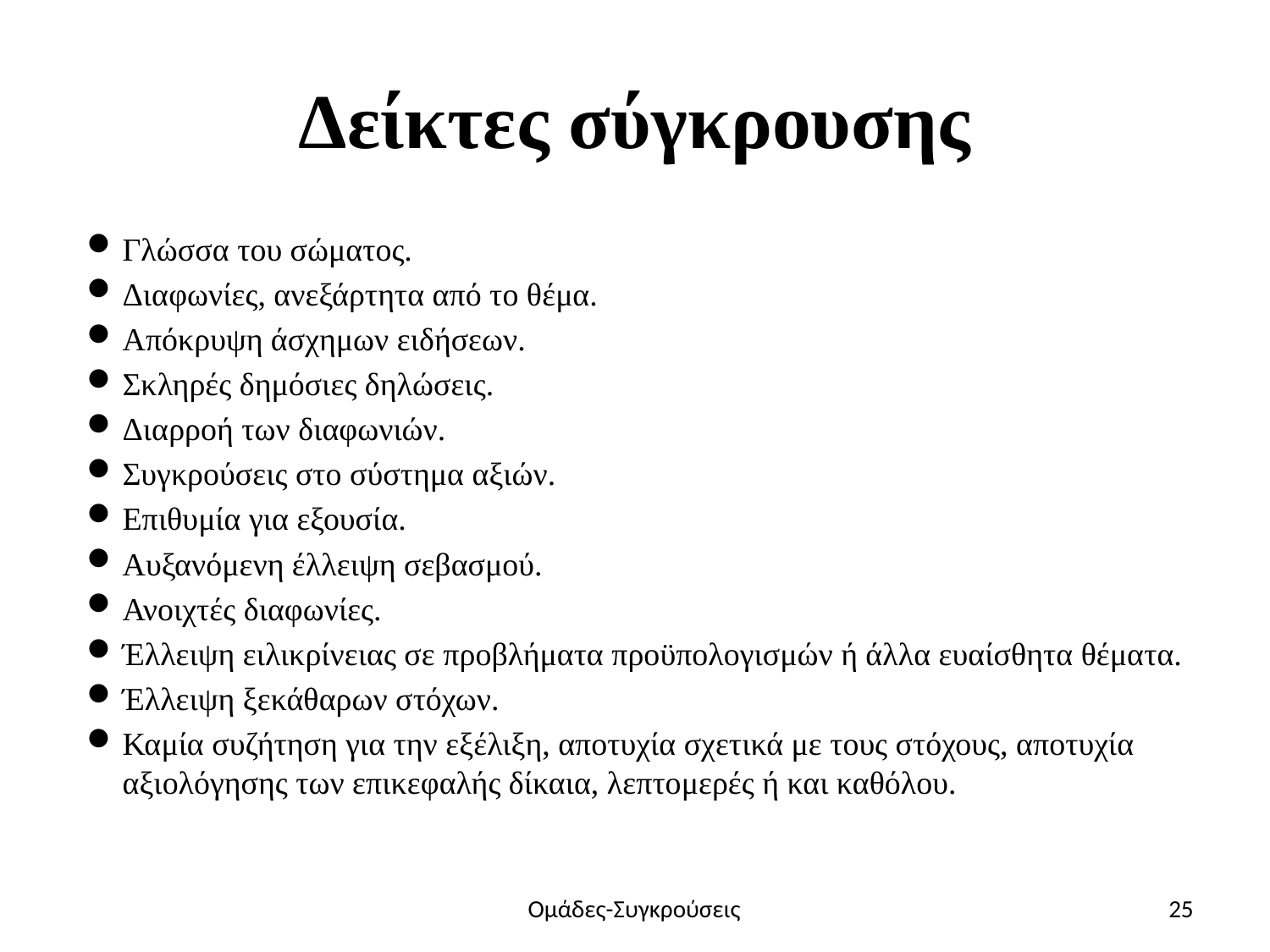

# Δείκτες σύγκρουσης
Γλώσσα του σώματος.
Διαφωνίες, ανεξάρτητα από το θέμα.
Απόκρυψη άσχημων ειδήσεων.
Σκληρές δημόσιες δηλώσεις.
Διαρροή των διαφωνιών.
Συγκρούσεις στο σύστημα αξιών.
Επιθυμία για εξουσία.
Αυξανόμενη έλλειψη σεβασμού.
Ανοιχτές διαφωνίες.
Έλλειψη ειλικρίνειας σε προβλήματα προϋπολογισμών ή άλλα ευαίσθητα θέματα.
Έλλειψη ξεκάθαρων στόχων.
Καμία συζήτηση για την εξέλιξη, αποτυχία σχετικά με τους στόχους, αποτυχία αξιολόγησης των επικεφαλής δίκαια, λεπτομερές ή και καθόλου.
Ομάδες-Συγκρούσεις
25